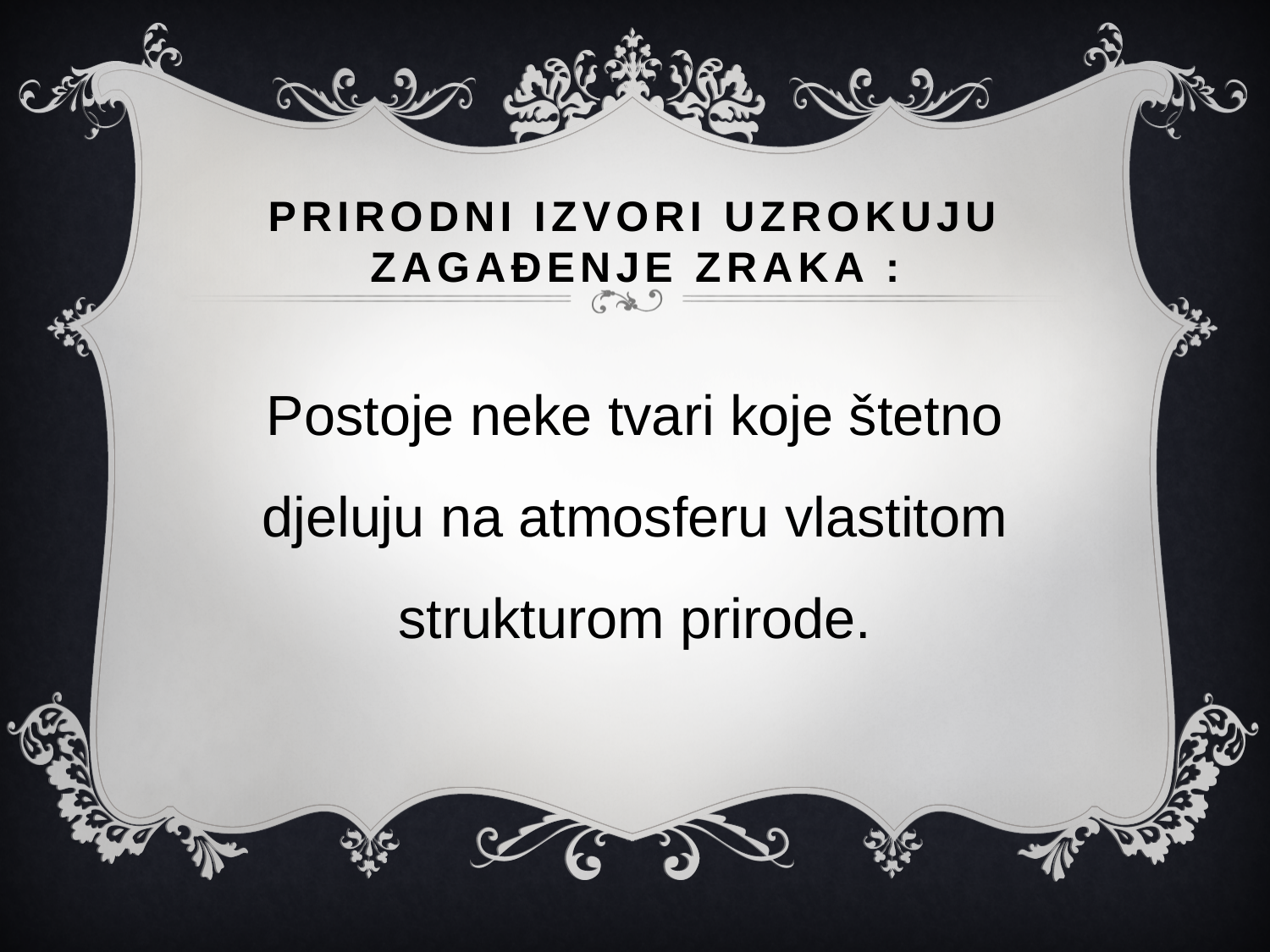

# Prirodni izvori uzrokuju zagađenje zraka :
Postoje neke tvari koje štetno djeluju na atmosferu vlastitom strukturom prirode.